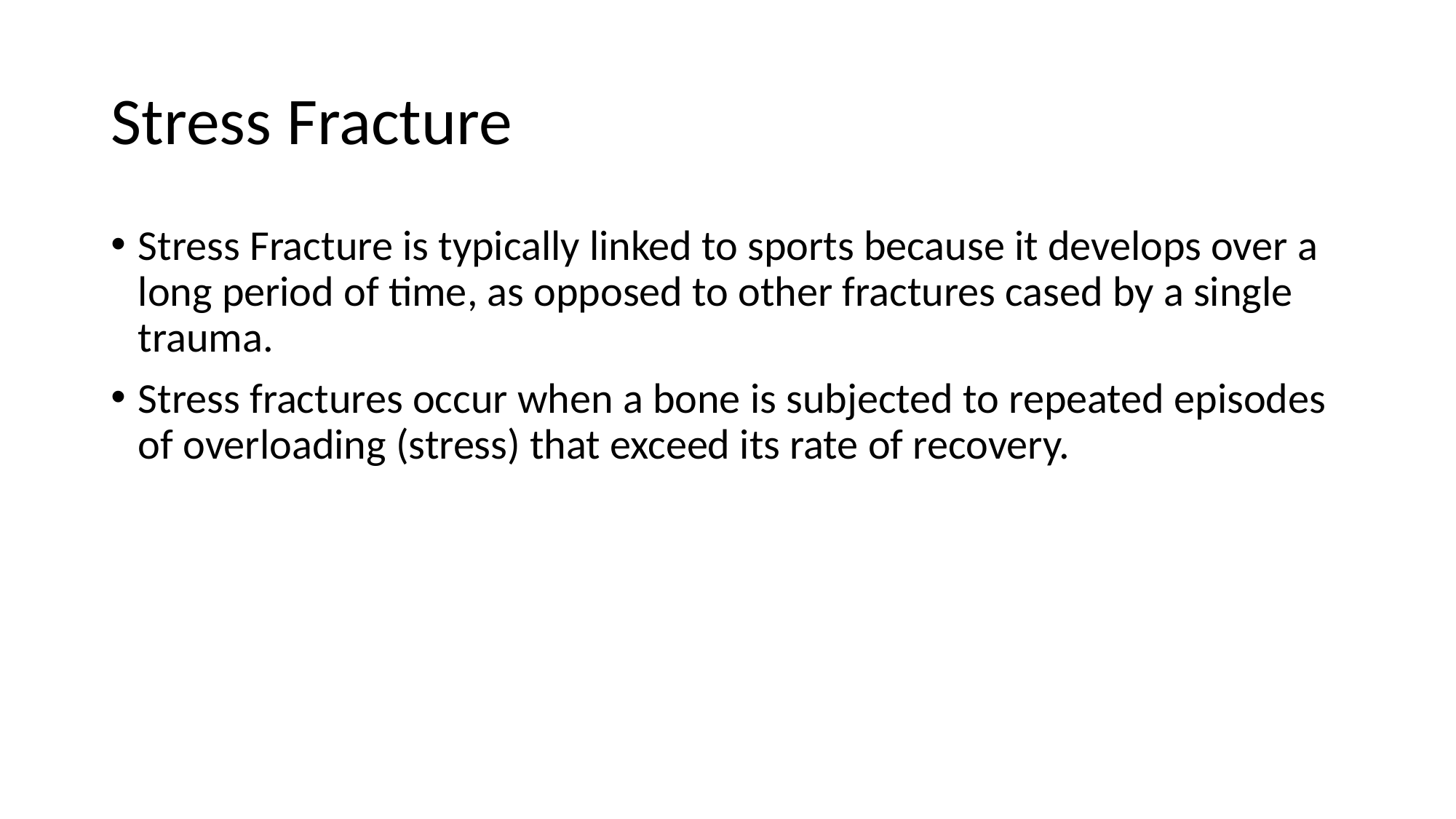

# Stress Fracture
Stress Fracture is typically linked to sports because it develops over a long period of time, as opposed to other fractures cased by a single trauma.
Stress fractures occur when a bone is subjected to repeated episodes of overloading (stress) that exceed its rate of recovery.